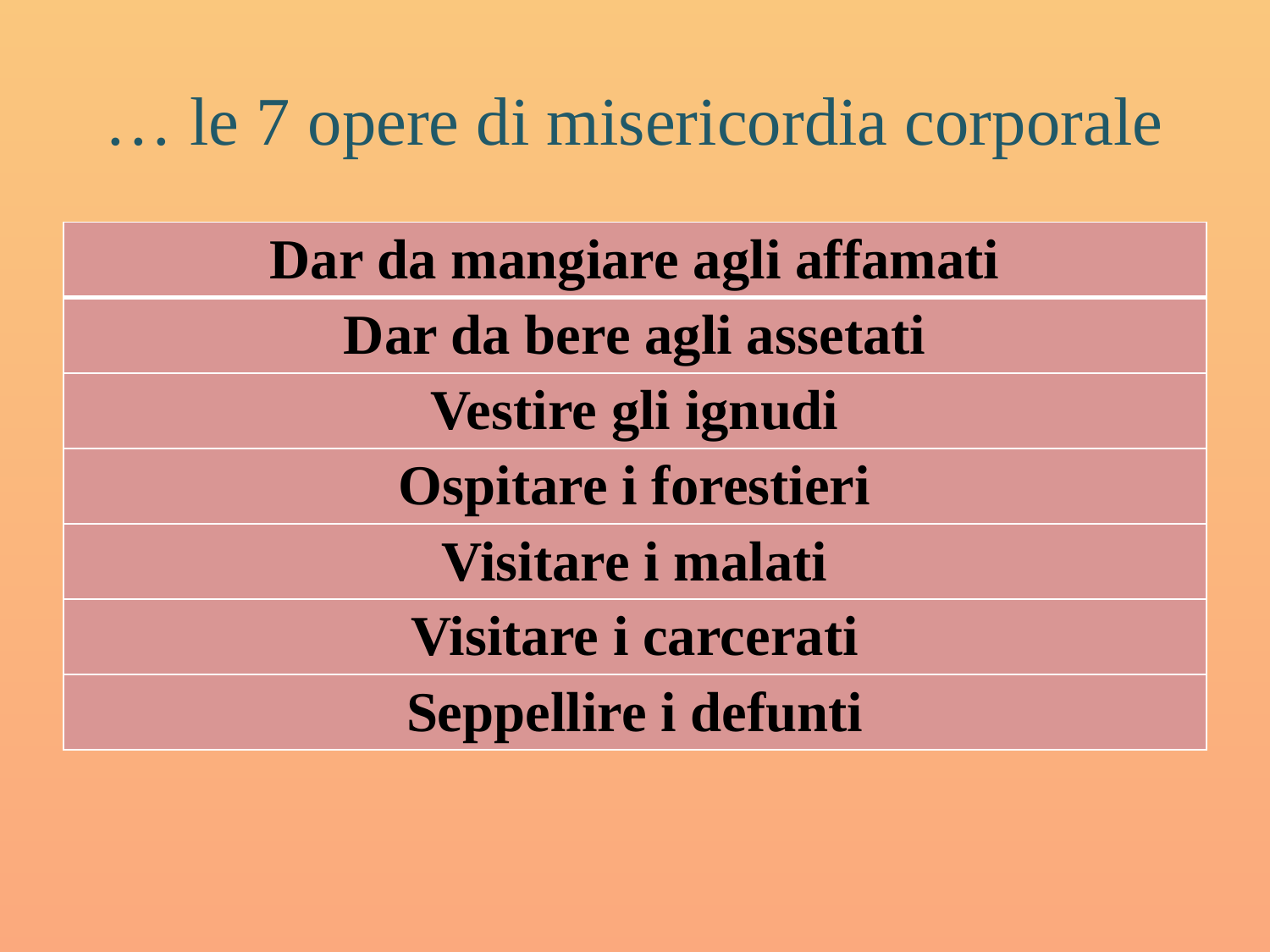

# … le 7 opere di misericordia corporale
| Dar da mangiare agli affamati |
| --- |
| Dar da bere agli assetati |
| Vestire gli ignudi |
| Ospitare i forestieri |
| Visitare i malati |
| Visitare i carcerati |
| Seppellire i defunti |